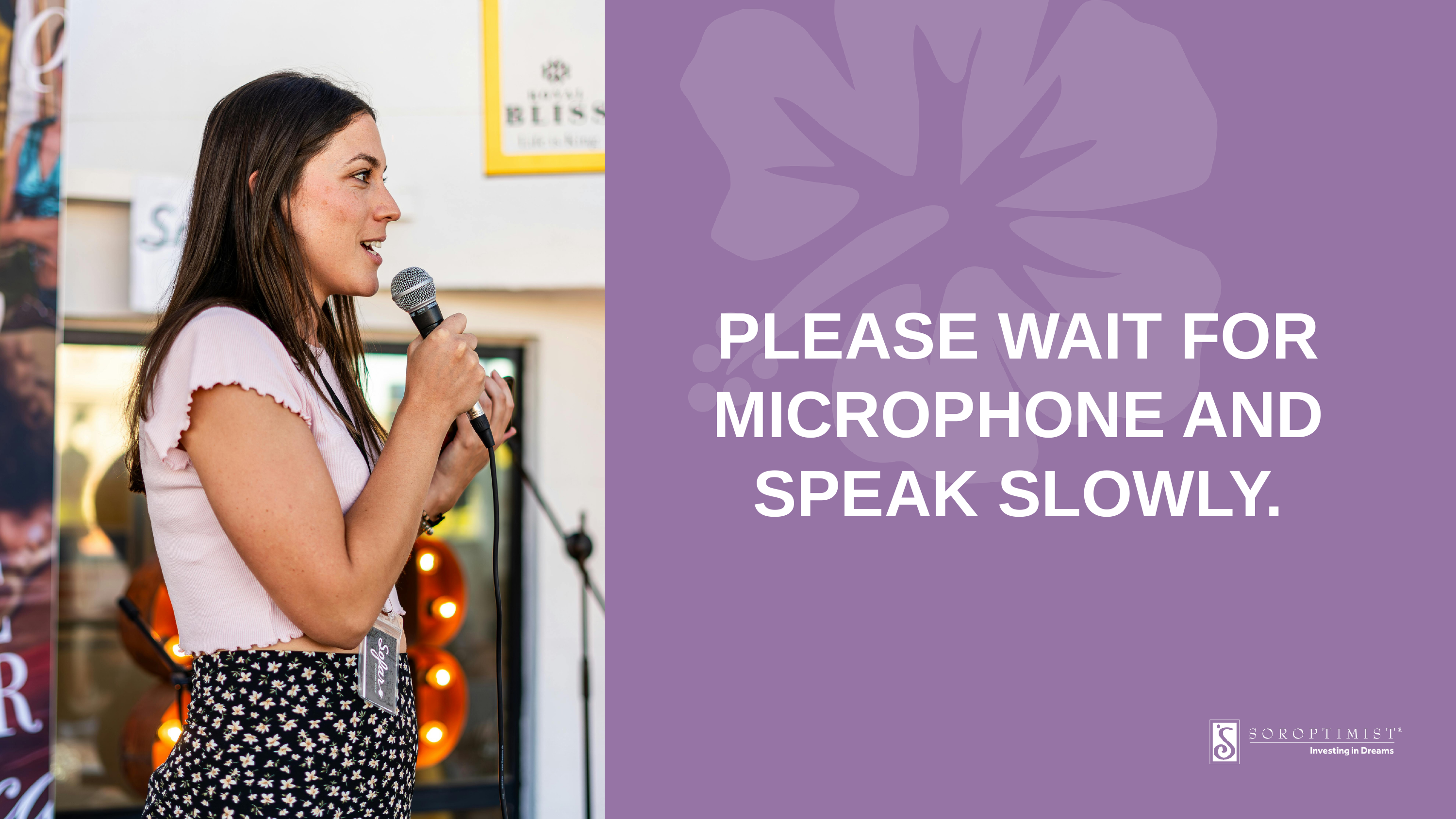

PLEASE WAIT FOR MICROPHONE AND SPEAK SLOWLY.